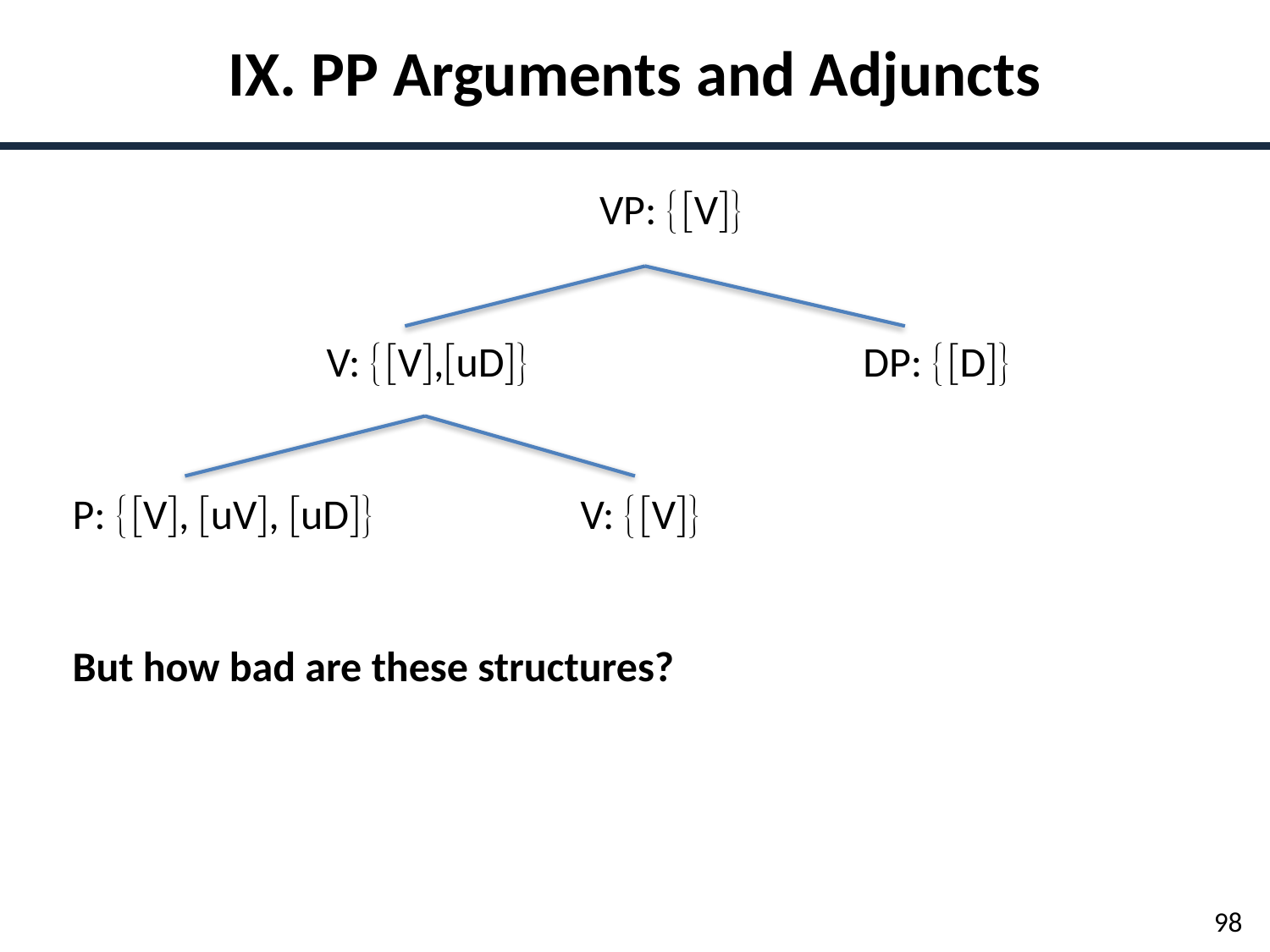

IX. PP Arguments and Adjuncts

				  VP: {[V]}

		V: {[V],[uD]} 		   	   DP: {[D]}

P: {[V], [uV], [uD]} 		V: {[V]}

But how bad are these structures?

98